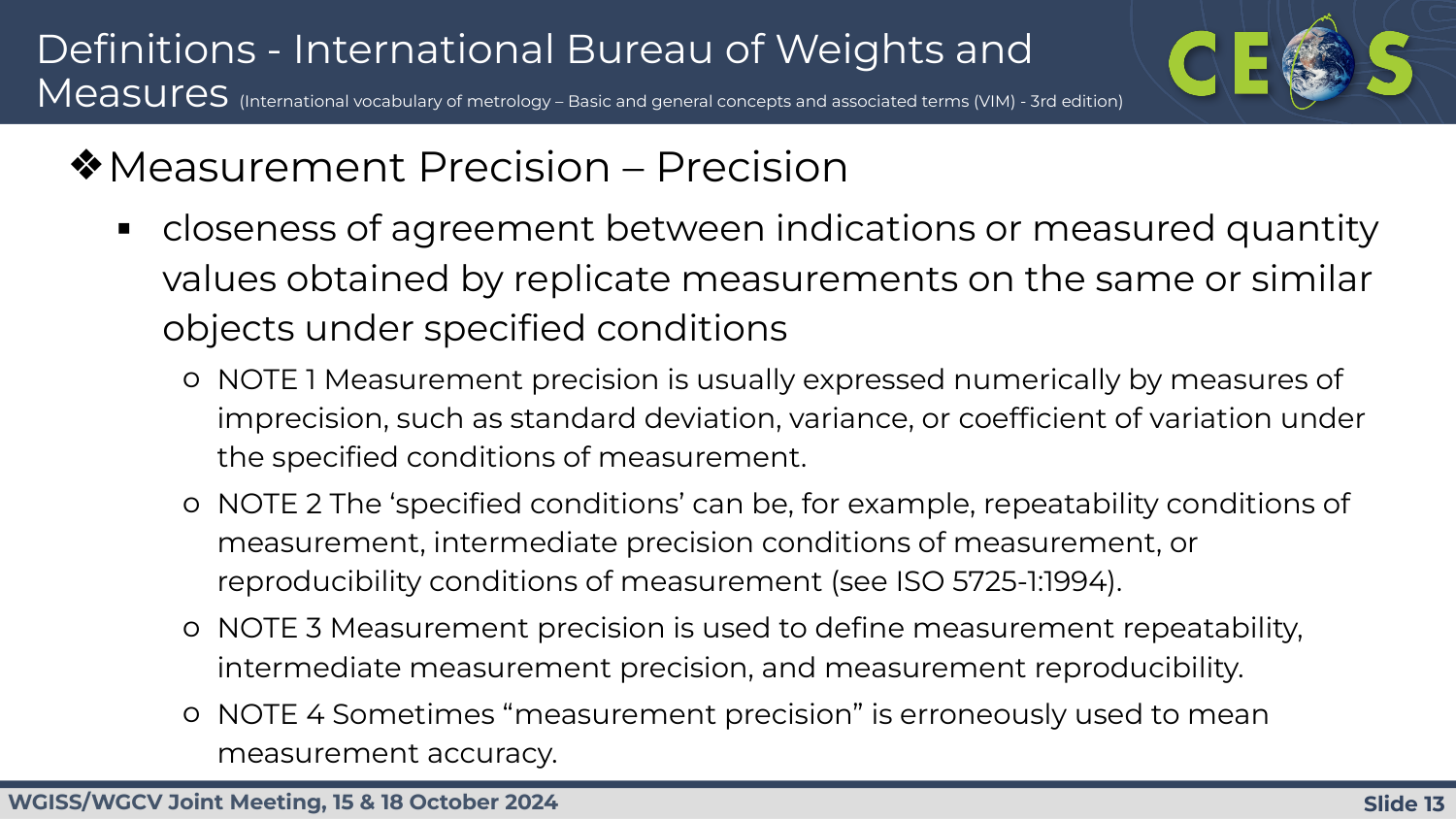

# Definitions - International Bureau of Weights and Measures (International vocabulary of metrology – Basic and general concepts and associated terms (VIM) - 3rd edition)
Measurement Precision – Precision
closeness of agreement between indications or measured quantity values obtained by replicate measurements on the same or similar objects under specified conditions
NOTE 1 Measurement precision is usually expressed numerically by measures of imprecision, such as standard deviation, variance, or coefficient of variation under the specified conditions of measurement.
NOTE 2 The ‘specified conditions’ can be, for example, repeatability conditions of measurement, intermediate precision conditions of measurement, or reproducibility conditions of measurement (see ISO 5725-1:1994).
NOTE 3 Measurement precision is used to define measurement repeatability, intermediate measurement precision, and measurement reproducibility.
NOTE 4 Sometimes “measurement precision” is erroneously used to mean measurement accuracy.